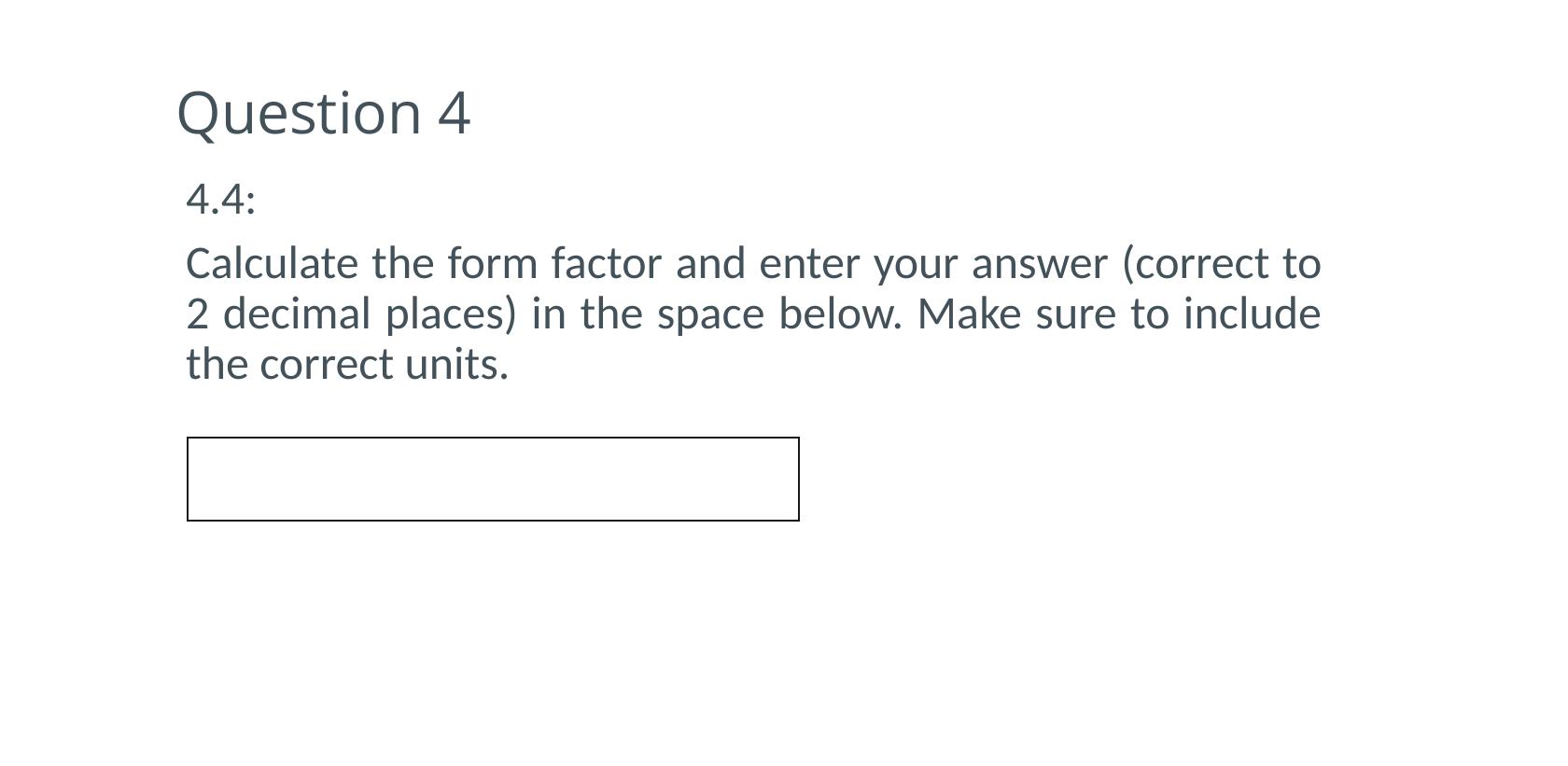

# Question 4
4.4:
Calculate the form factor and enter your answer (correct to 2 decimal places) in the space below. Make sure to include the correct units.